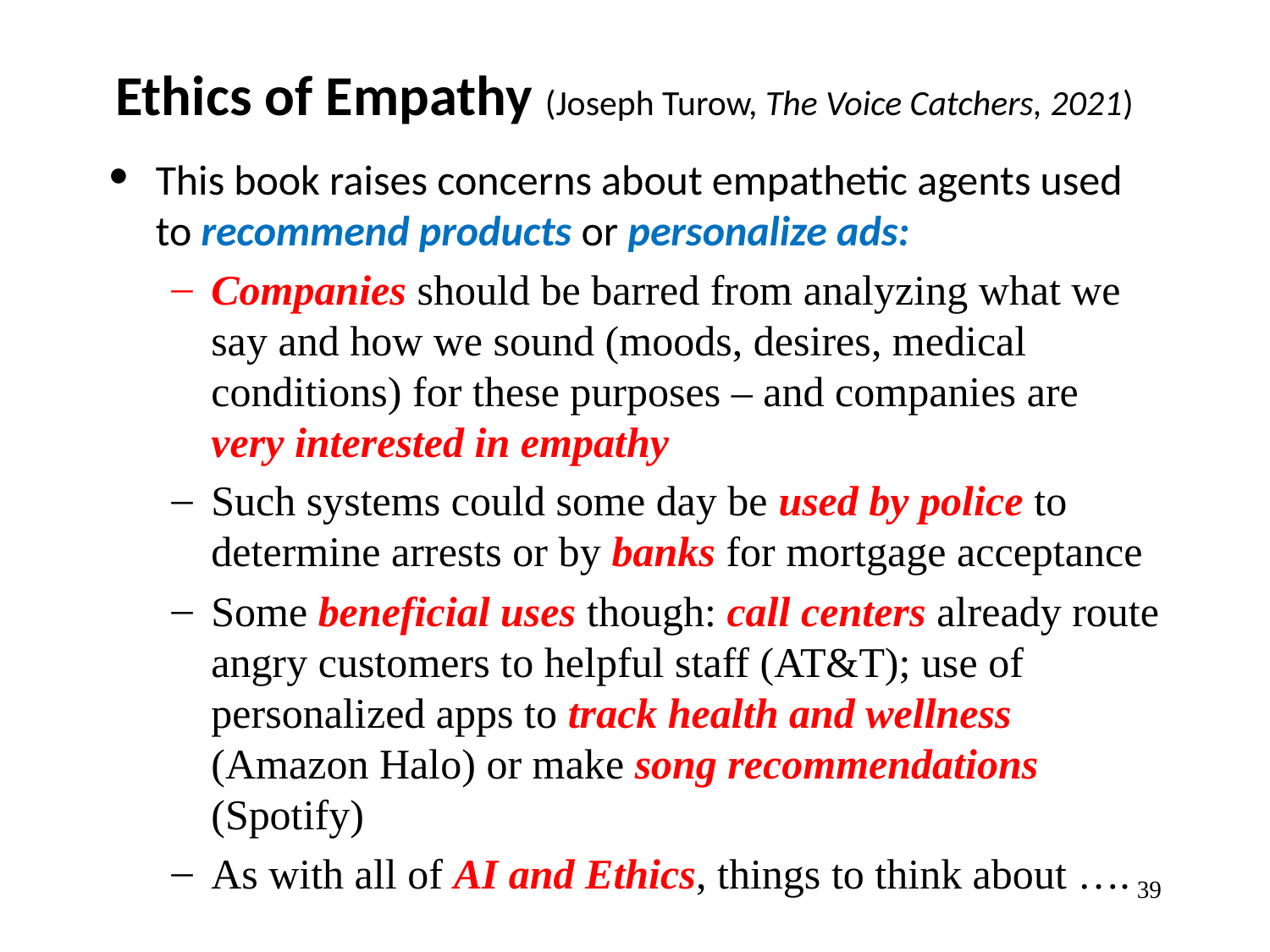

# Ethics of Empathy (Joseph Turow, The Voice Catchers, 2021)
This book raises concerns about empathetic agents used to recommend products or personalize ads:
Companies should be barred from analyzing what we say and how we sound (moods, desires, medical conditions) for these purposes – and companies are very interested in empathy
Such systems could some day be used by police to determine arrests or by banks for mortgage acceptance
Some beneficial uses though: call centers already route angry customers to helpful staff (AT&T); use of personalized apps to track health and wellness (Amazon Halo) or make song recommendations (Spotify)
As with all of AI and Ethics, things to think about ….

39